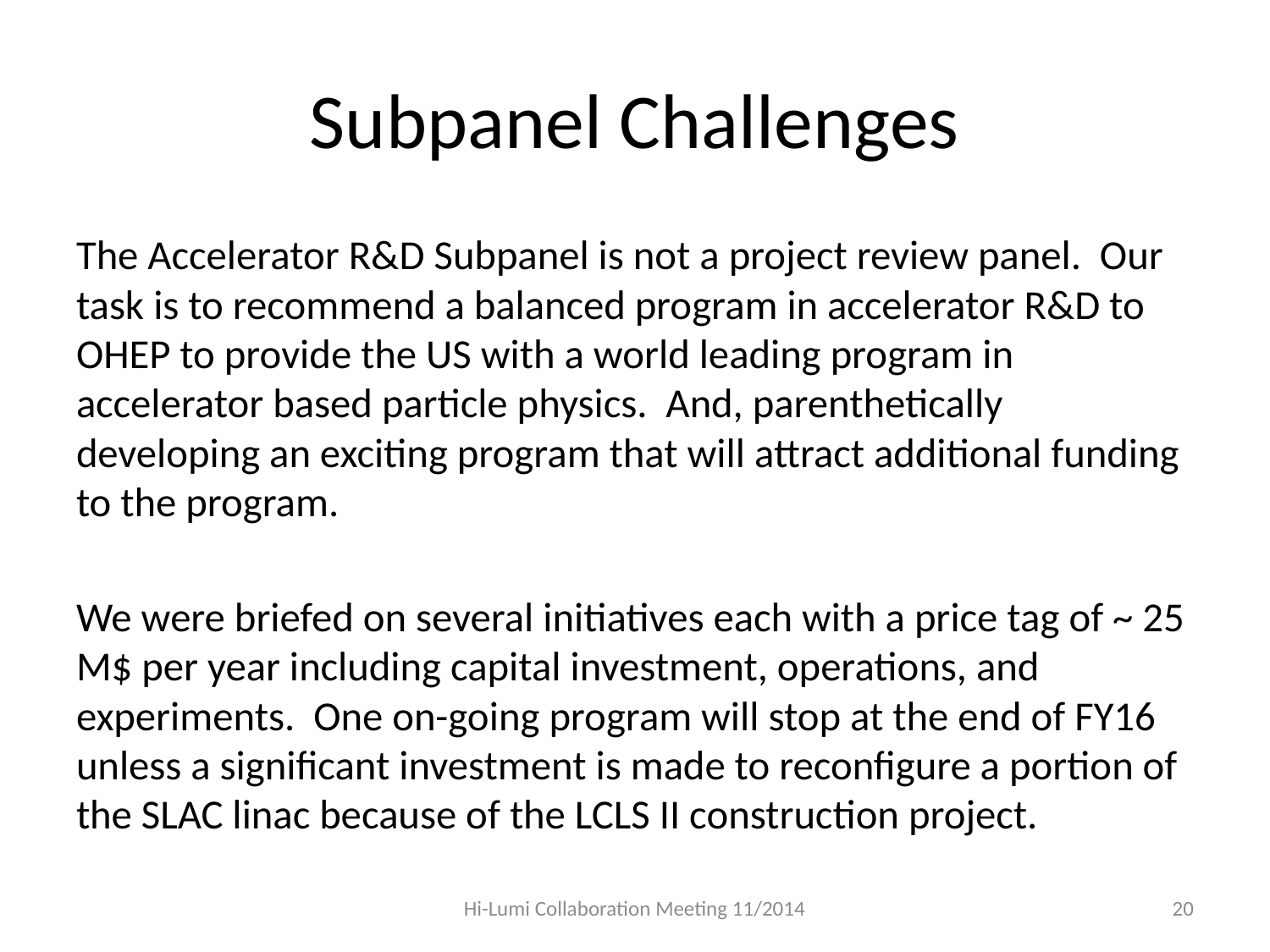

# Subpanel Challenges
The Accelerator R&D Subpanel is not a project review panel.  Our task is to recommend a balanced program in accelerator R&D to OHEP to provide the US with a world leading program in accelerator based particle physics.  And, parenthetically developing an exciting program that will attract additional funding to the program.

We were briefed on several initiatives each with a price tag of ~ 25 M$ per year including capital investment, operations, and experiments.  One on-going program will stop at the end of FY16 unless a significant investment is made to reconfigure a portion of the SLAC linac because of the LCLS II construction project.

Hi-Lumi Collaboration Meeting 11/2014
20